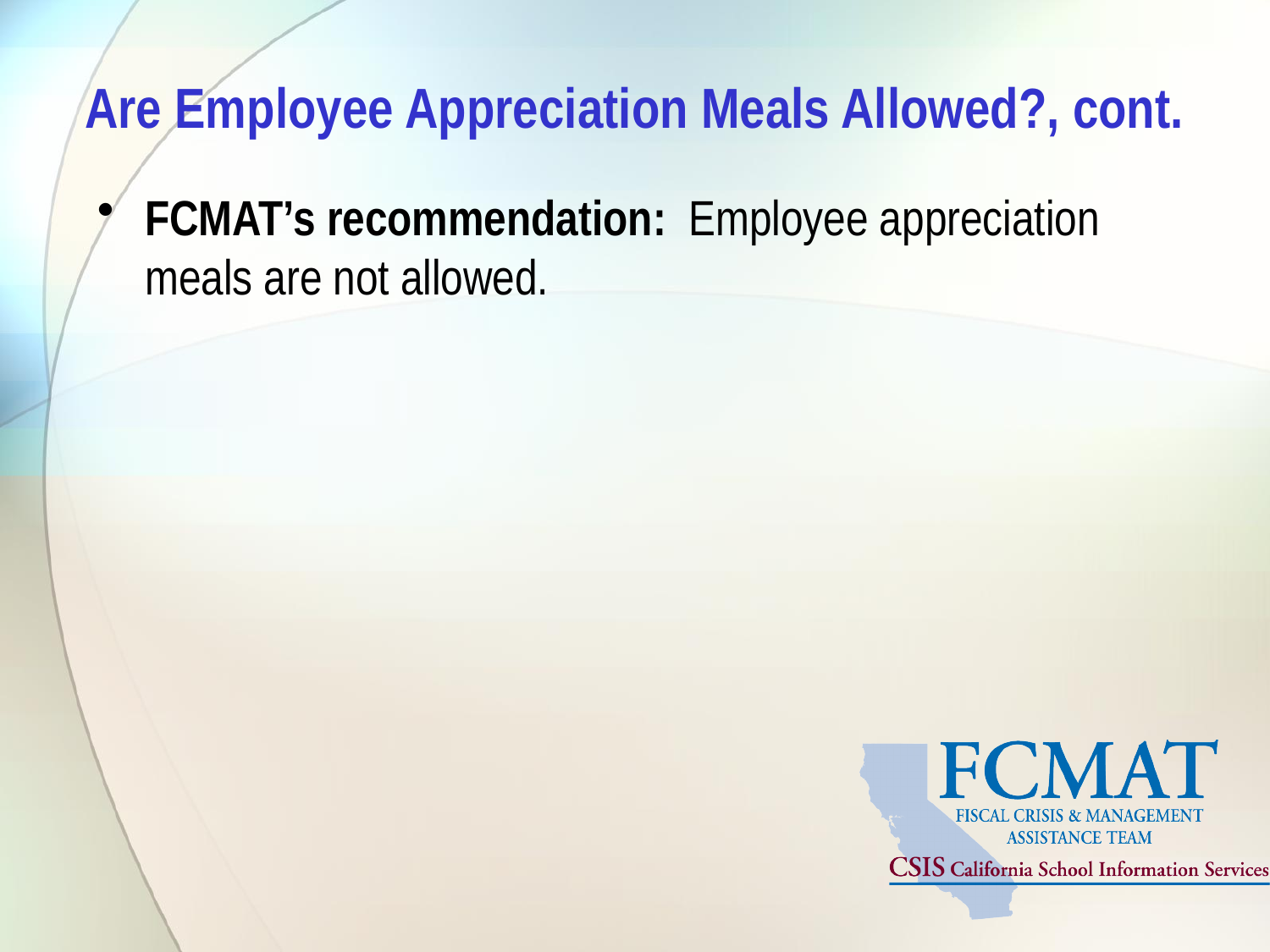

# Are Employee Appreciation Meals Allowed?, cont.
FCMAT’s recommendation:  Employee appreciation meals are not allowed.